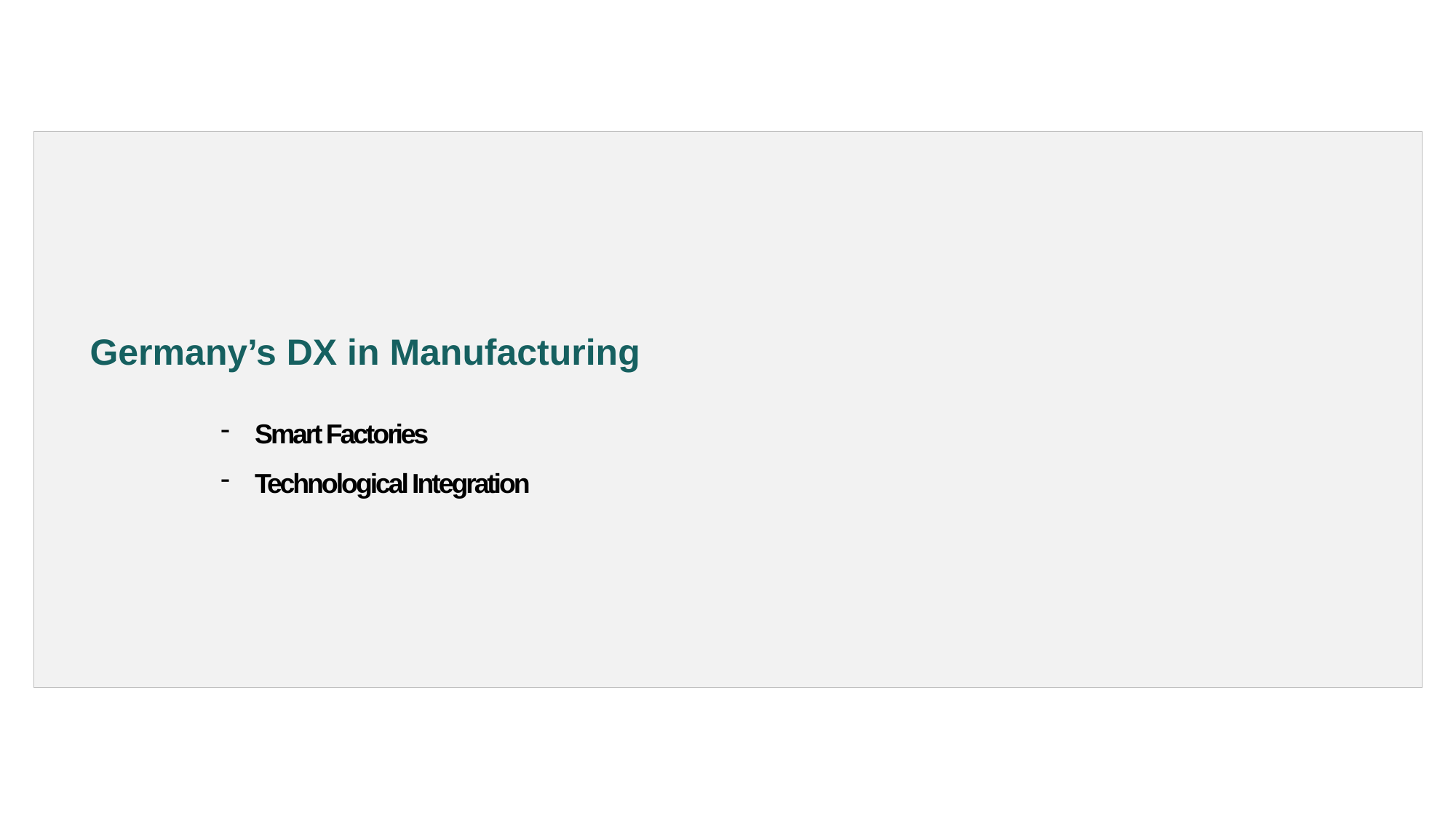

Germany’s DX in Manufacturing
Smart Factories
Technological Integration